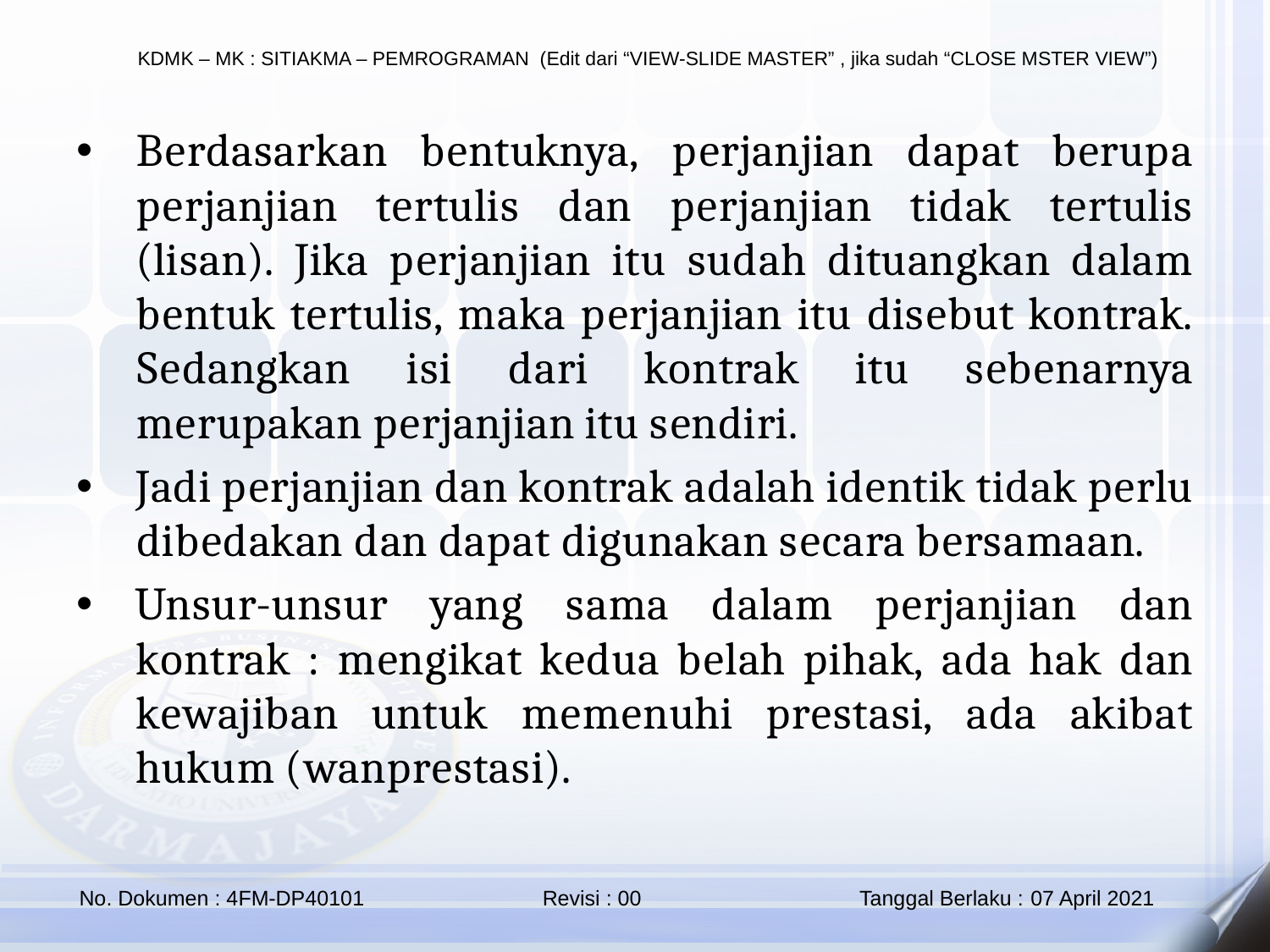

Berdasarkan bentuknya, perjanjian dapat berupa perjanjian tertulis dan perjanjian tidak tertulis (lisan). Jika perjanjian itu sudah dituangkan dalam bentuk tertulis, maka perjanjian itu disebut kontrak. Sedangkan isi dari kontrak itu sebenarnya merupakan perjanjian itu sendiri.
Jadi perjanjian dan kontrak adalah identik tidak perlu dibedakan dan dapat digunakan secara bersamaan.
Unsur-unsur yang sama dalam perjanjian dan kontrak : mengikat kedua belah pihak, ada hak dan kewajiban untuk memenuhi prestasi, ada akibat hukum (wanprestasi).